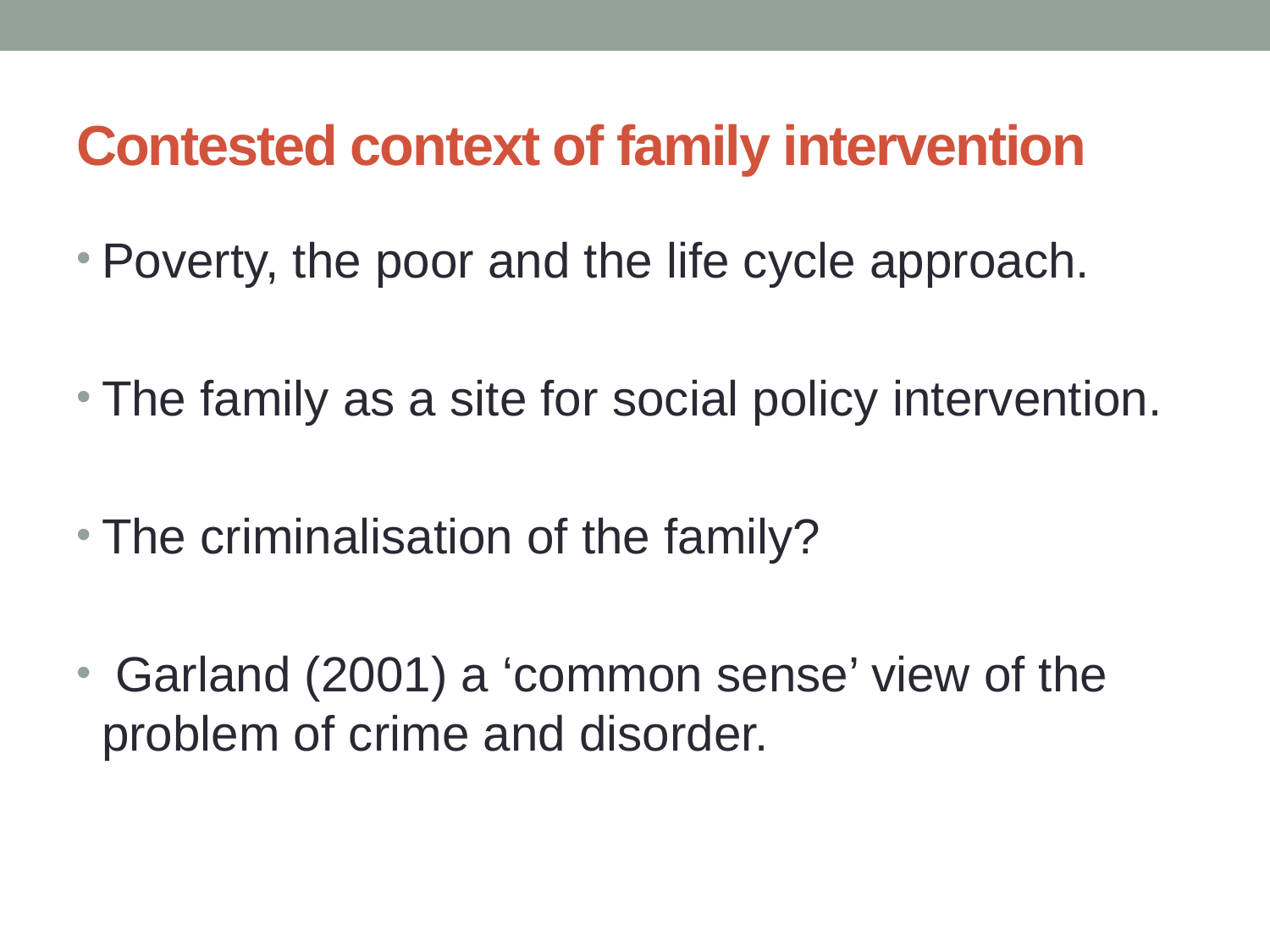

# Contested context of family intervention
Poverty, the poor and the life cycle approach.

The family as a site for social policy intervention.

The criminalisation of the family?

 Garland (2001) a ‘common sense’ view of the problem of crime and disorder.